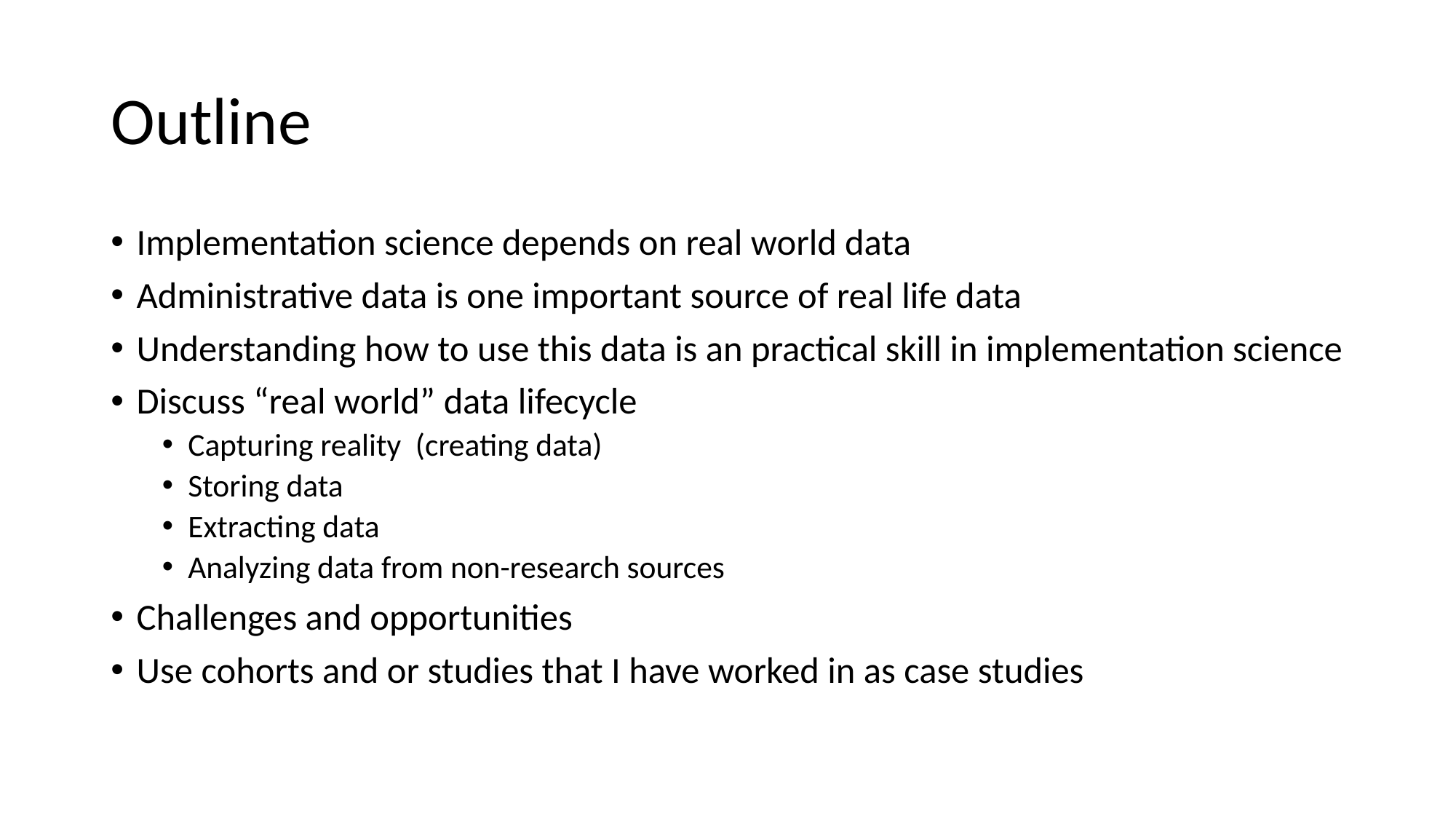

# Outline
Implementation science depends on real world data
Administrative data is one important source of real life data
Understanding how to use this data is an practical skill in implementation science
Discuss “real world” data lifecycle
Capturing reality  (creating data)
Storing data
Extracting data
Analyzing data from non-research sources
Challenges and opportunities
Use cohorts and or studies that I have worked in as case studies